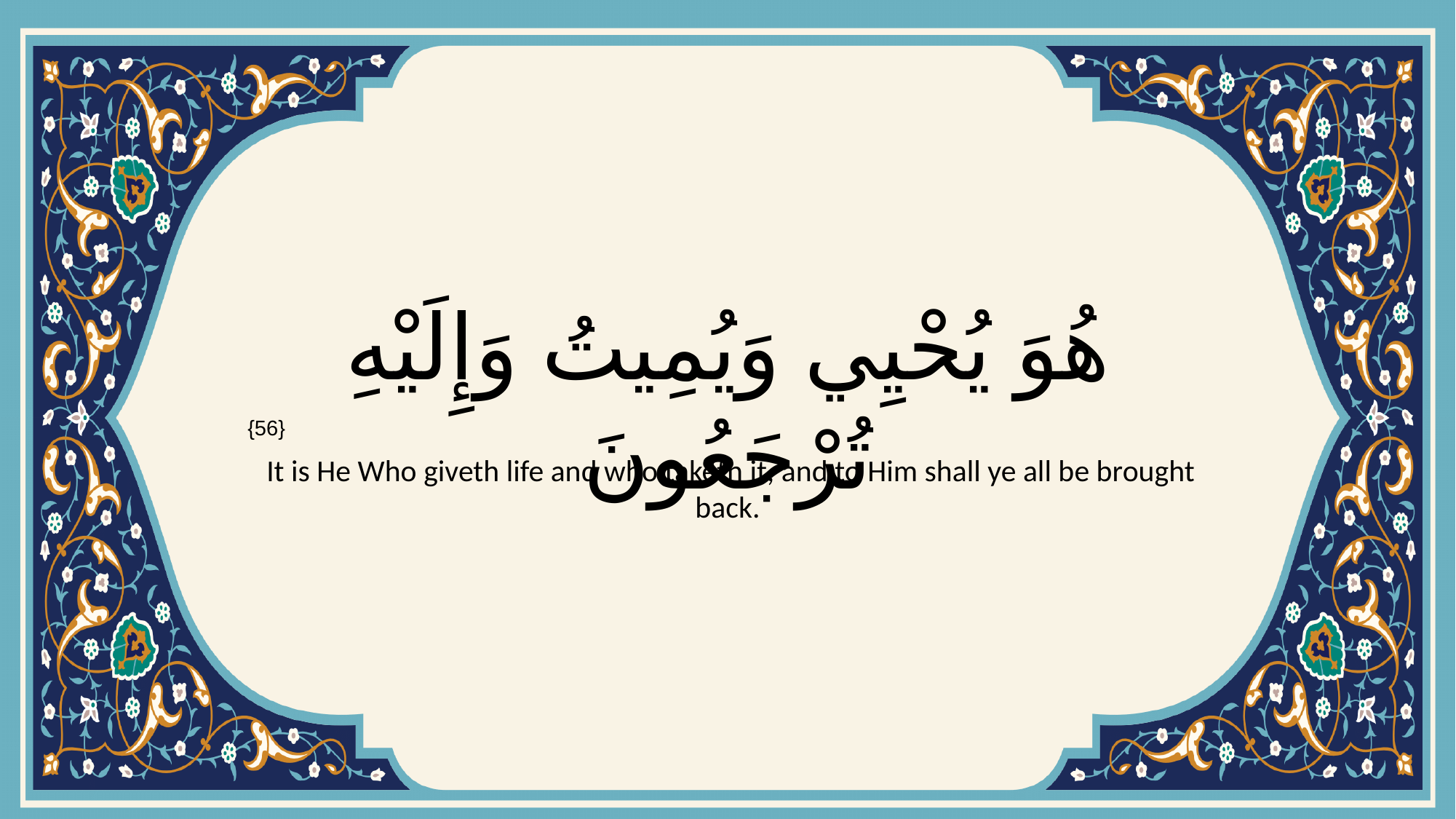

# هُوَ يُحْيِي وَيُمِيتُ وَإِلَيْهِ تُرْجَعُونَ
{56}
 It is He Who giveth life and who taketh it, and to Him shall ye all be brought back.